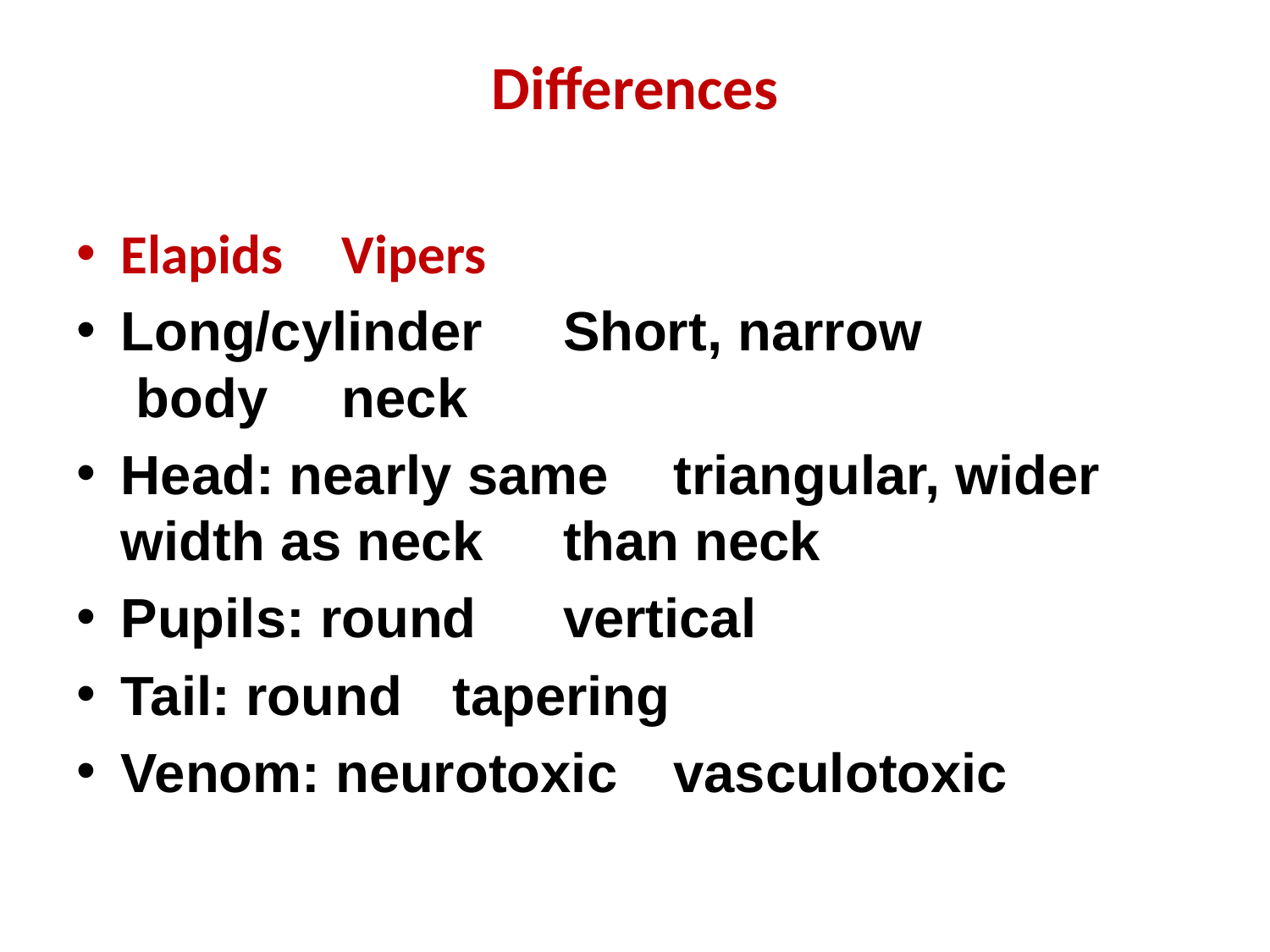

Differences

Elapids 				Vipers
Long/cylinder			Short, narrow
 body				neck
Head: nearly same		triangular, wider
width as neck			than neck
Pupils: round			vertical
Tail: round			tapering
Venom: neurotoxic 	vasculotoxic